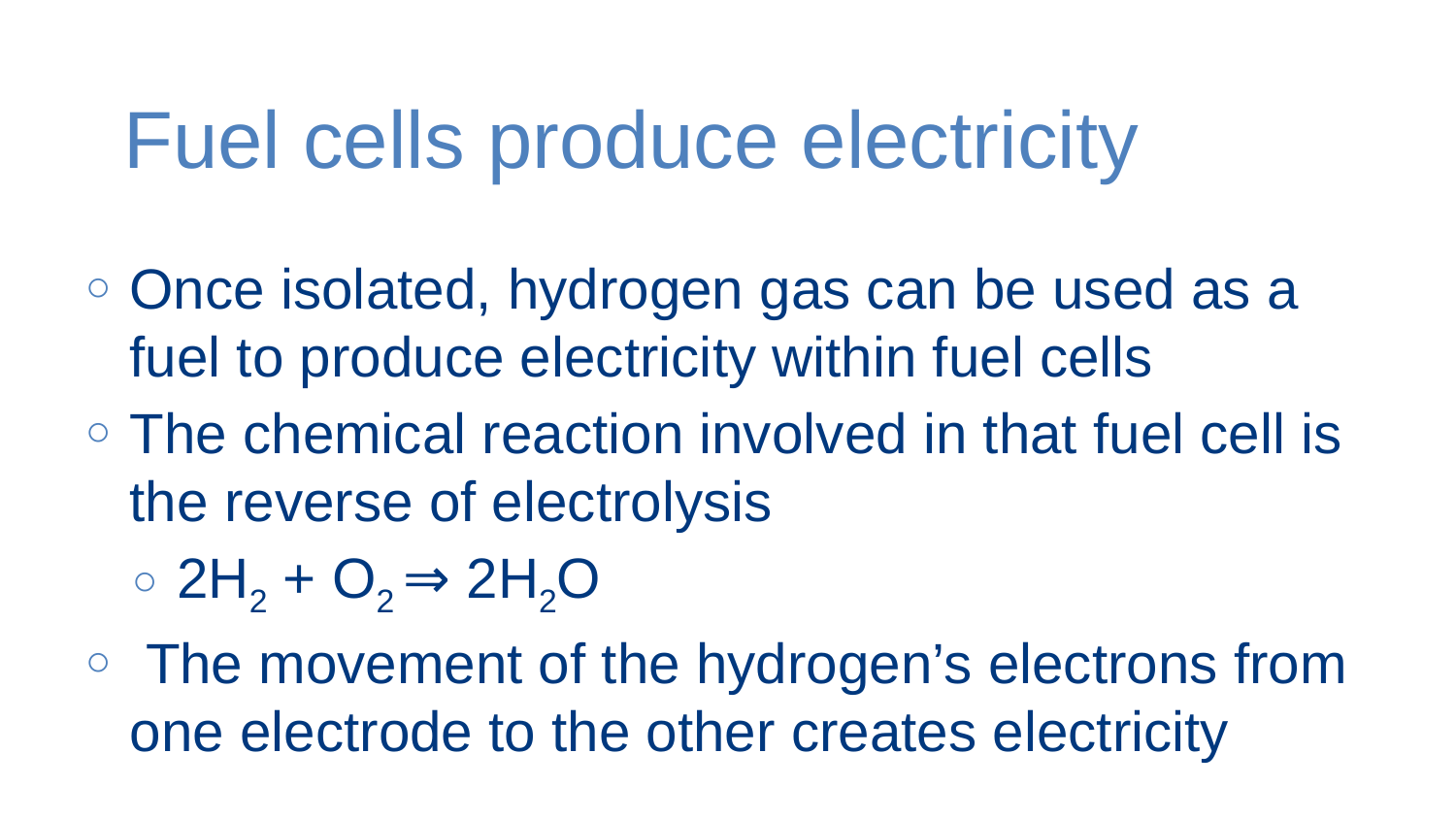

# Fuel cells produce electricity
Once isolated, hydrogen gas can be used as a fuel to produce electricity within fuel cells
The chemical reaction involved in that fuel cell is the reverse of electrolysis
2H2 + O2 ⇒ 2H2O
 The movement of the hydrogen’s electrons from one electrode to the other creates electricity